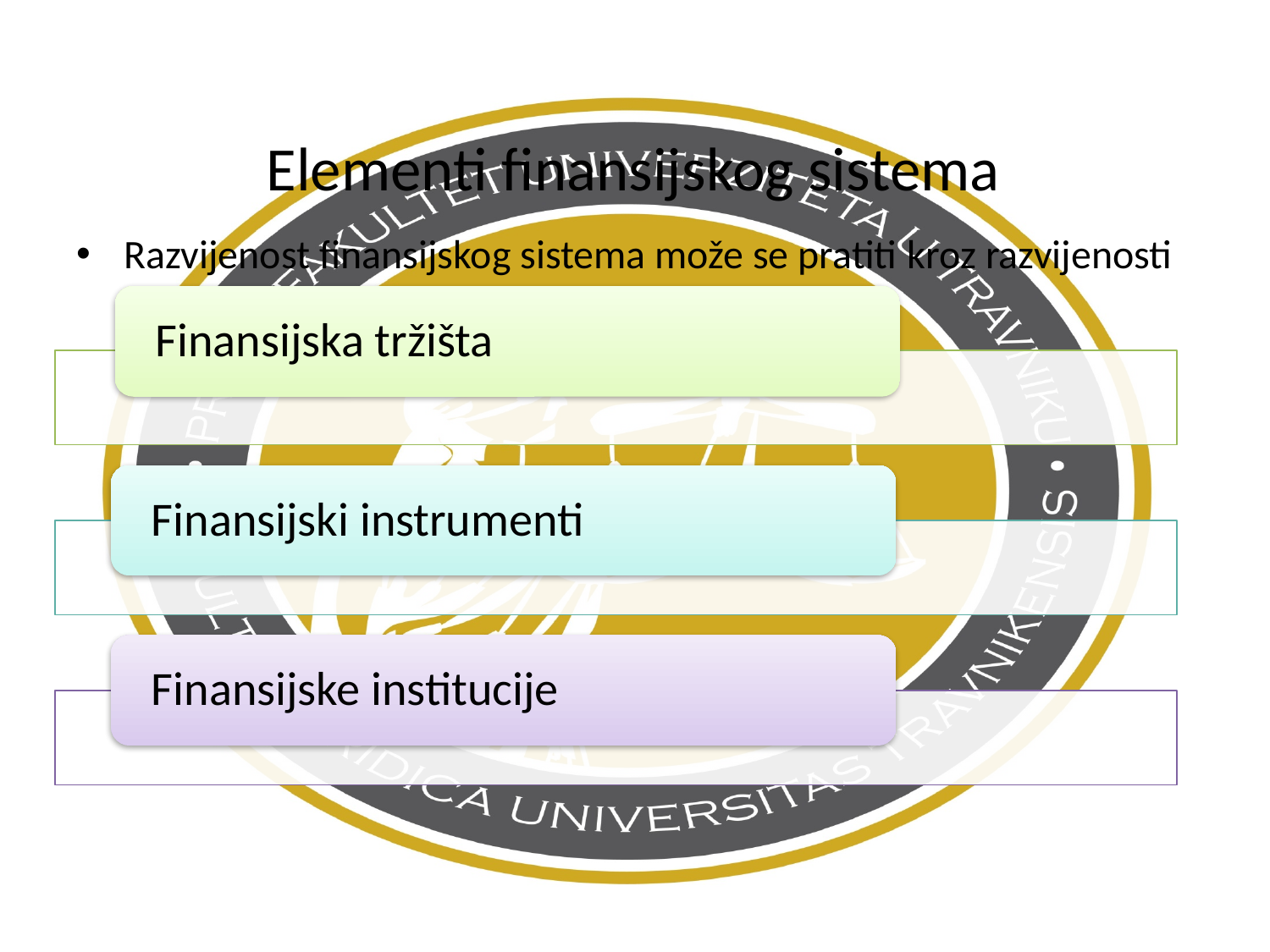

# Elementi finansijskog sistema
Razvijenost finansijskog sistema može se pratiti kroz razvijenosti njegovih najvažnijih elemenata:

Finansijska tržišta
Finansijski instrumenti
Finansijske institucije